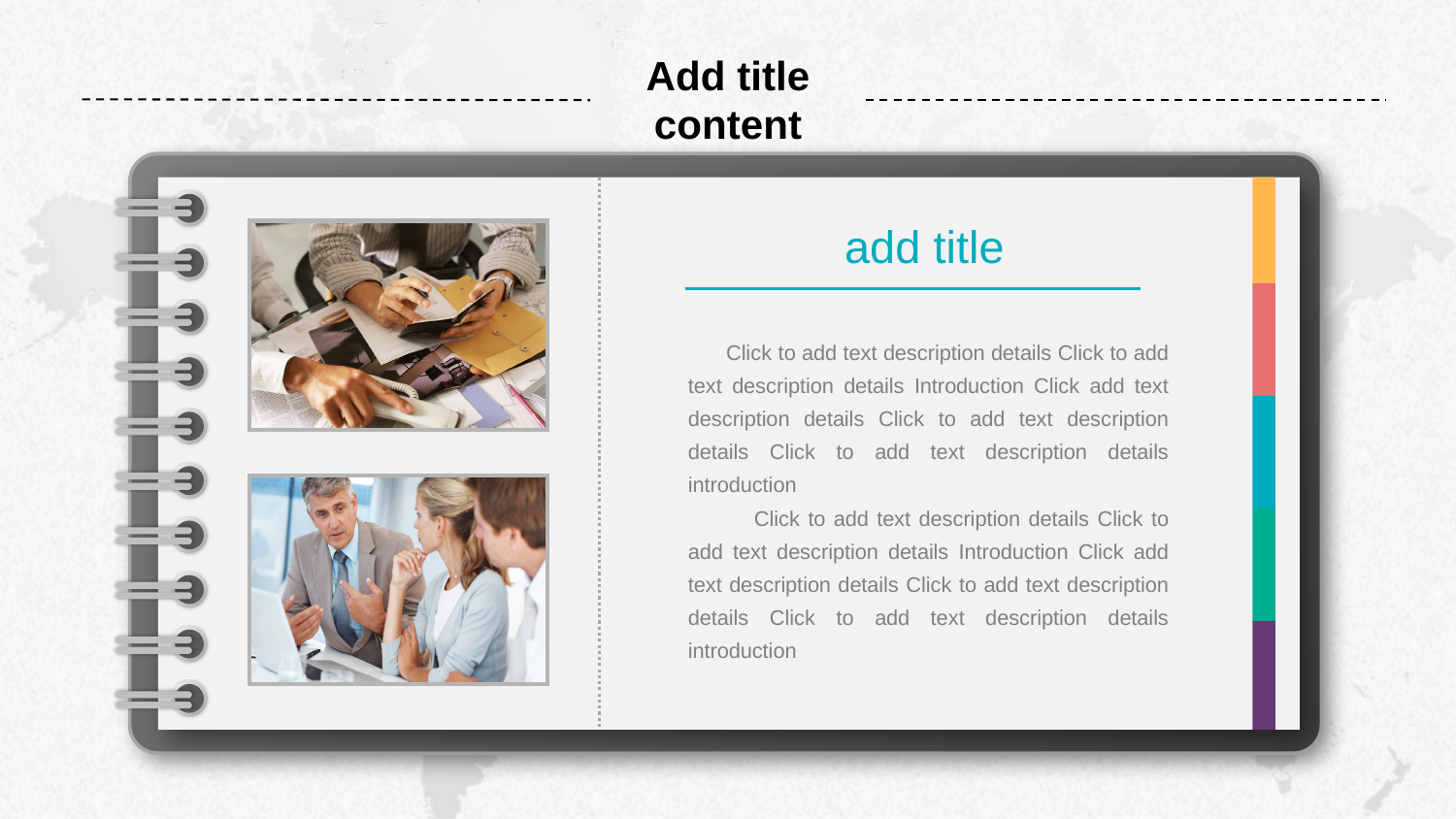

Add title content

add title

      Click to add text description details Click to add text description details Introduction Click add text description details Click to add text description details Click to add text description details introduction
        Click to add text description details Click to add text description details Introduction Click add text description details Click to add text description details Click to add text description details introduction